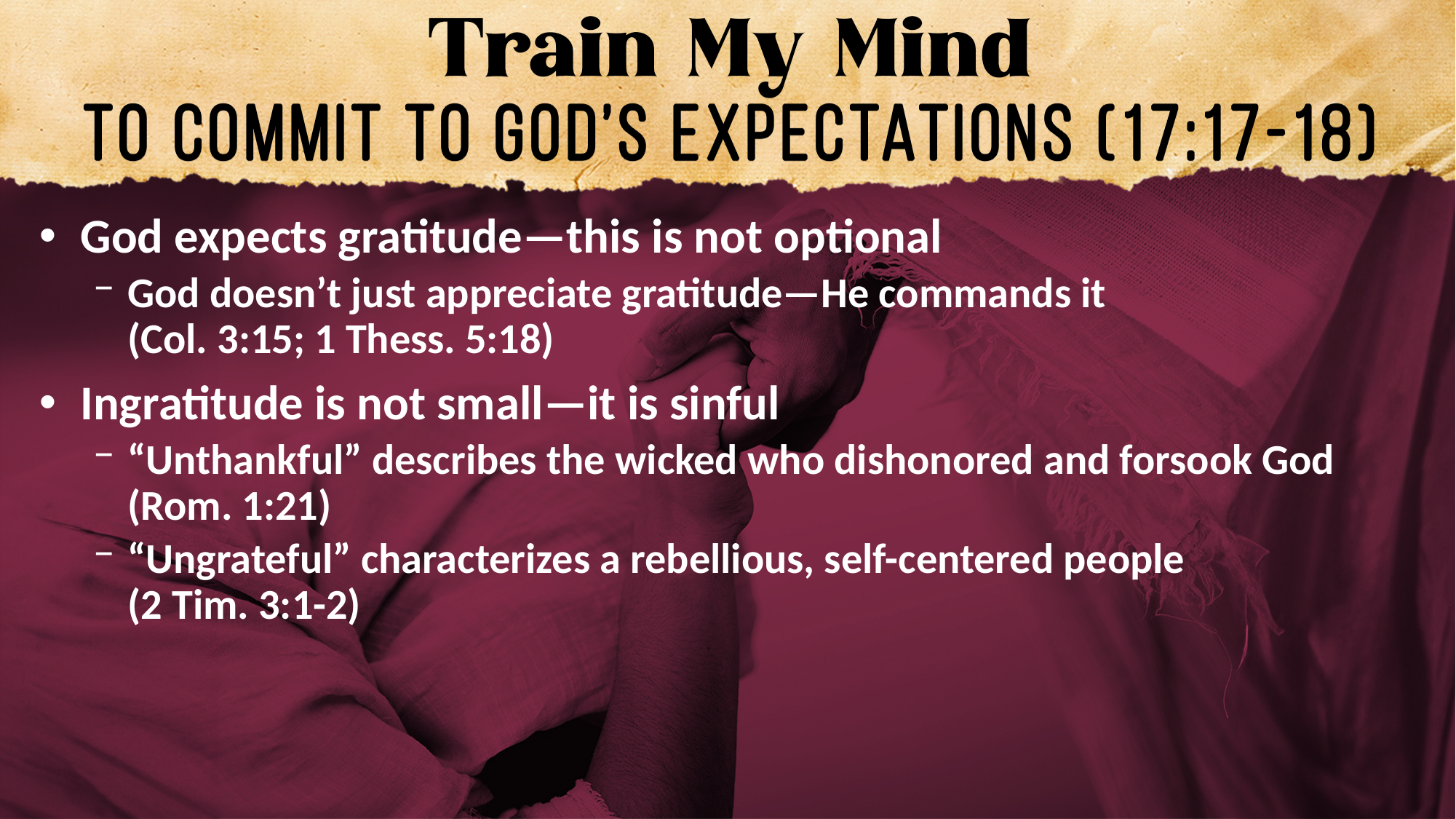

God expects gratitude—this is not optional
God doesn’t just appreciate gratitude—He commands it
(Col. 3:15; 1 Thess. 5:18)
Ingratitude is not small—it is sinful
“Unthankful” describes the wicked who dishonored and forsook God
(Rom. 1:21)
“Ungrateful” characterizes a rebellious, self-centered people
(2 Tim. 3:1-2)